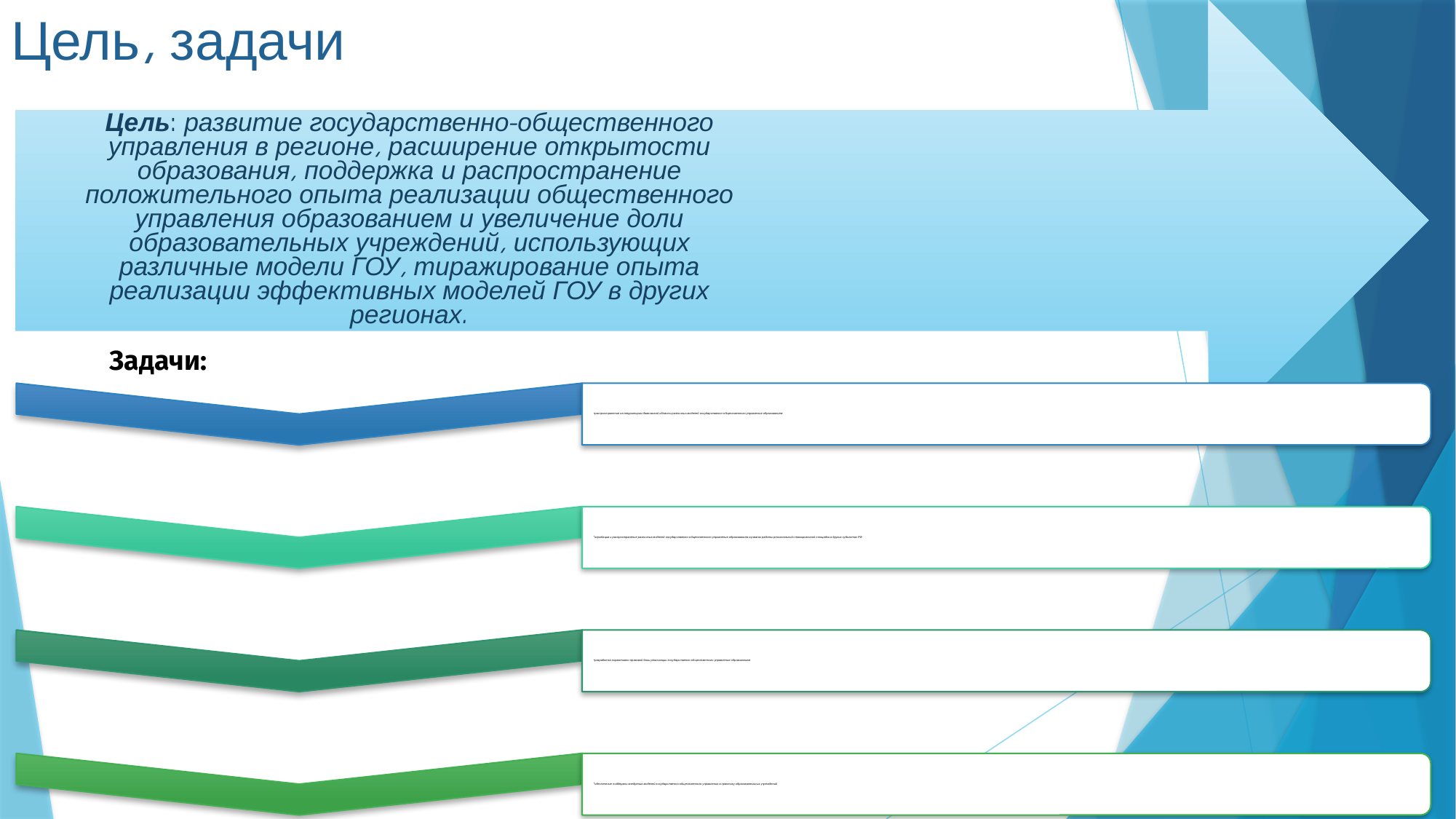

# Цель, задачи
Цель: развитие государственно-общественного управления в регионе, расширение открытости образования, поддержка и распространение положительного опыта реализации общественного управления образованием и увеличение доли образовательных учреждений, использующих различные модели ГОУ, тиражирование опыта реализации эффективных моделей ГОУ в других регионах.
Задачи:
распространение на территории Ивановской области различных моделей государственно-общественного управления образованием
апробация и распространение различных моделей государственно-общественного управления образованием в рамках работы региональной стажировочной площадки в других субъектах РФ
разработка нормативно-правовой базы реализации государственно-общественного управления образованием
обеспечение поддержки внедрения моделей государственно-общественного управления в практику образовательных учреждений